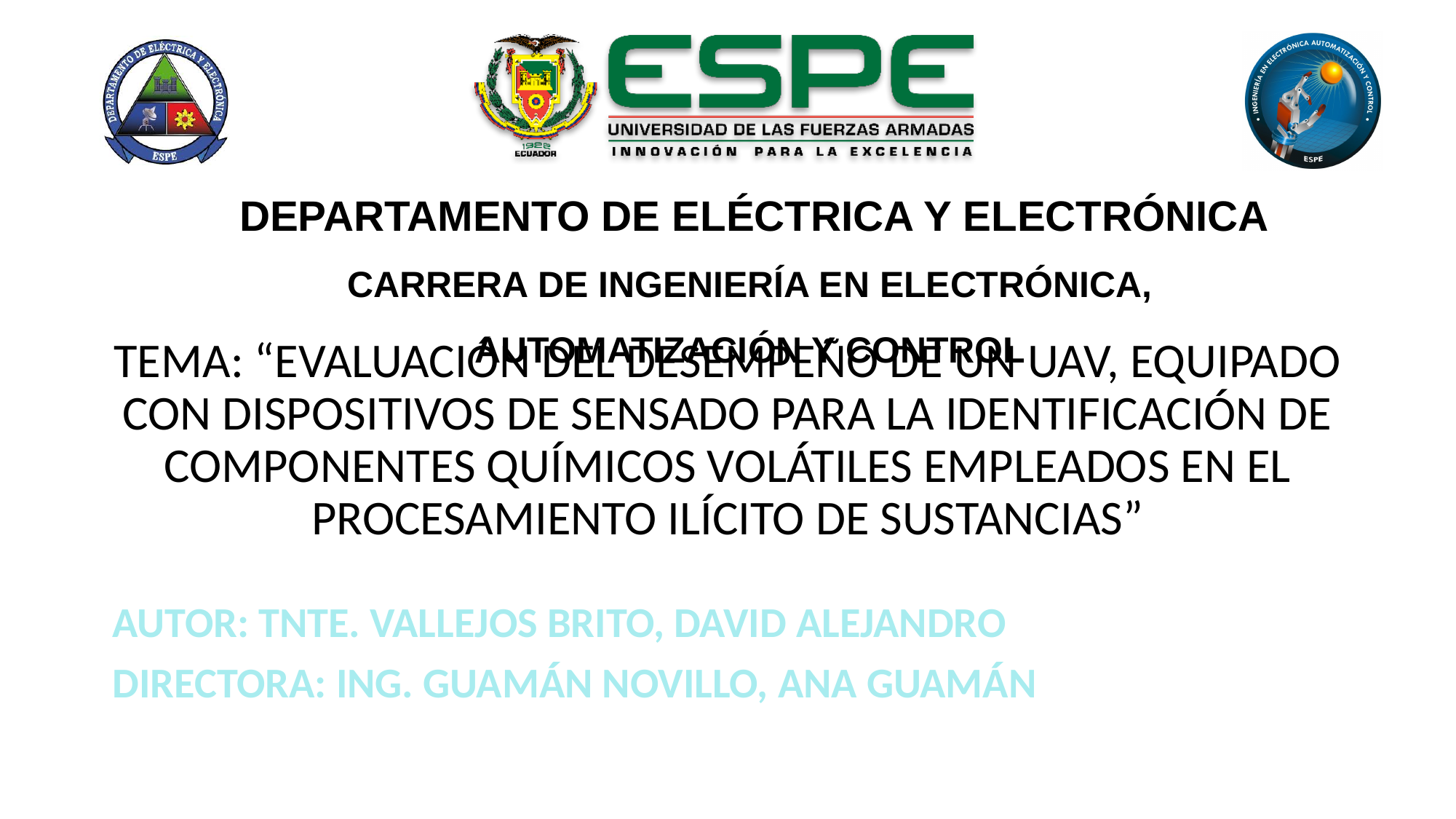

DEPARTAMENTO DE ELÉCTRICA Y ELECTRÓNICA
CARRERA DE INGENIERÍA EN ELECTRÓNICA, AUTOMATIZACIÓN Y CONTROL
TEMA: “EVALUACIÓN DEL DESEMPEÑO DE UN UAV, EQUIPADO CON DISPOSITIVOS DE SENSADO PARA LA IDENTIFICACIÓN DE COMPONENTES QUÍMICOS VOLÁTILES EMPLEADOS EN EL PROCESAMIENTO ILÍCITO DE SUSTANCIAS”
AUTOR: TNTE. VALLEJOS BRITO, DAVID ALEJANDRO
DIRECTORA: ING. GUAMÁN NOVILLO, ANA GUAMÁN